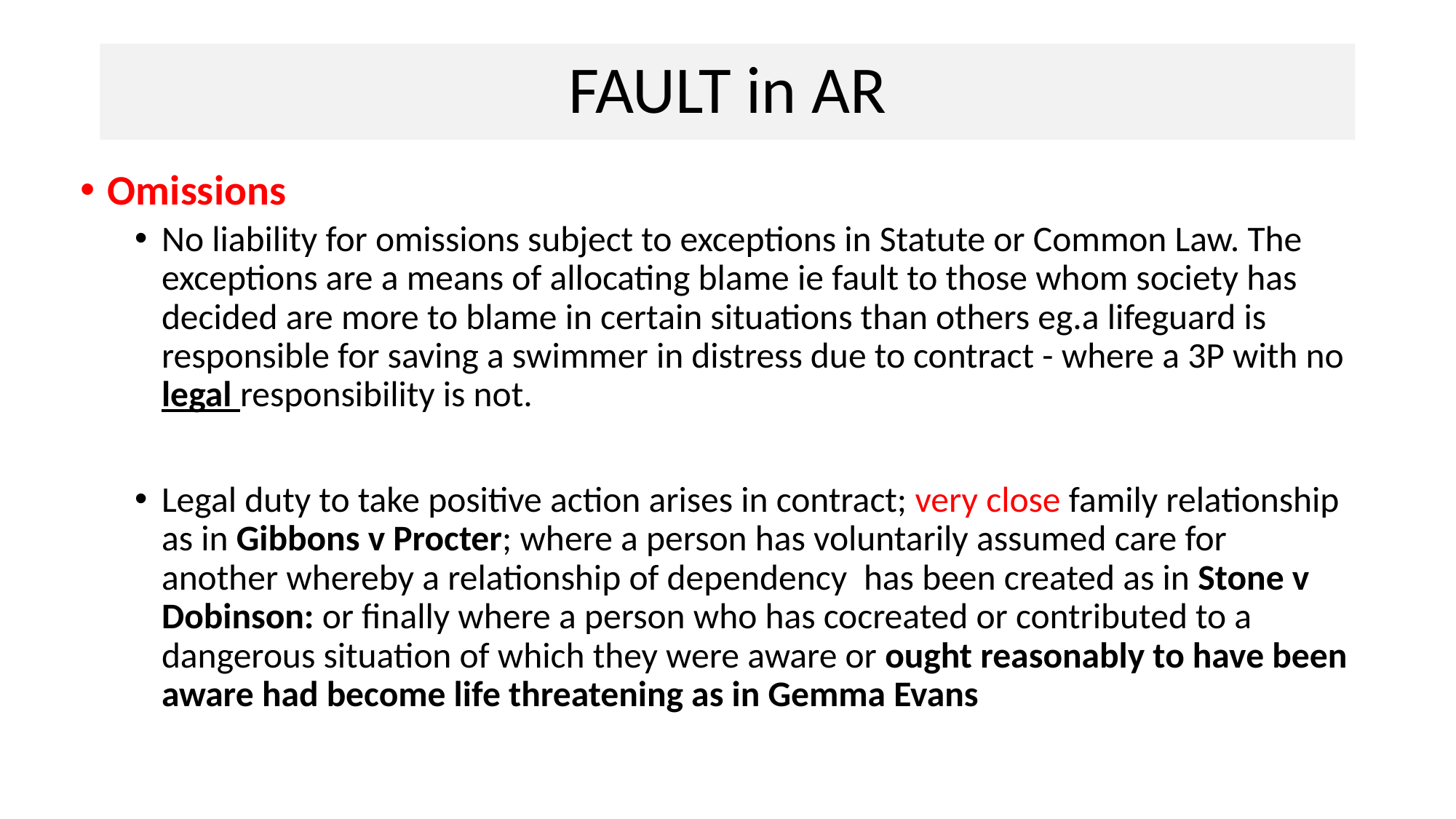

# FAULT in AR
Omissions
No liability for omissions subject to exceptions in Statute or Common Law. The exceptions are a means of allocating blame ie fault to those whom society has decided are more to blame in certain situations than others eg.a lifeguard is responsible for saving a swimmer in distress due to contract - where a 3P with no legal responsibility is not.

Legal duty to take positive action arises in contract; very close family relationship as in Gibbons v Procter; where a person has voluntarily assumed care for another whereby a relationship of dependency  has been created as in Stone v Dobinson: or finally where a person who has cocreated or contributed to a dangerous situation of which they were aware or ought reasonably to have been aware had become life threatening as in Gemma Evans